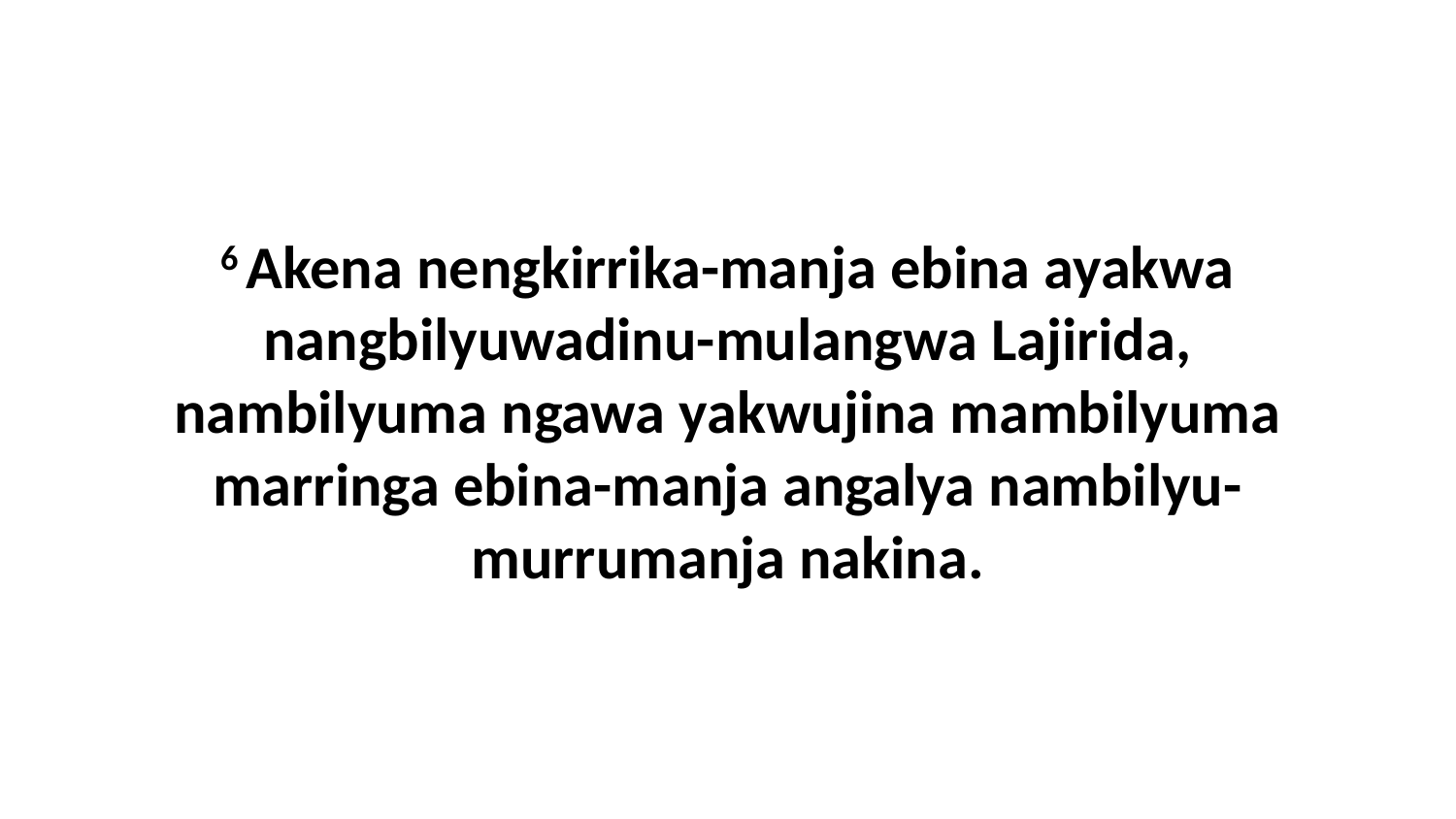

6 Akena nengkirrika-manja ebina ayakwa nangbilyuwadinu-mulangwa Lajirida, nambilyuma ngawa yakwujina mambilyuma marringa ebina-manja angalya nambilyu-murrumanja nakina.